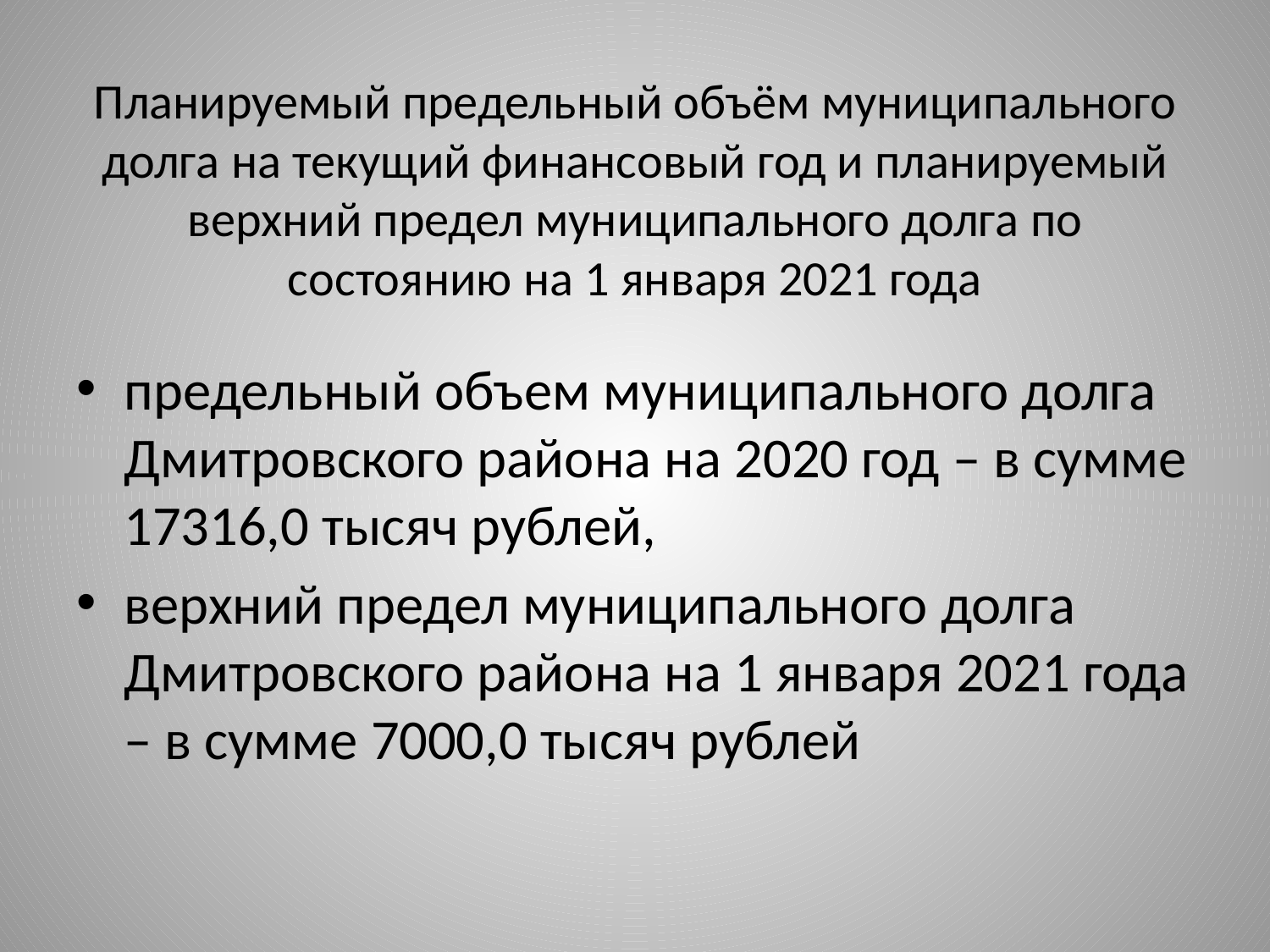

# Планируемый предельный объём муниципального долга на текущий финансовый год и планируемый верхний предел муниципального долга по состоянию на 1 января 2021 года
предельный объем муниципального долга Дмитровского района на 2020 год – в сумме 17316,0 тысяч рублей,
верхний предел муниципального долга Дмитровского района на 1 января 2021 года – в сумме 7000,0 тысяч рублей